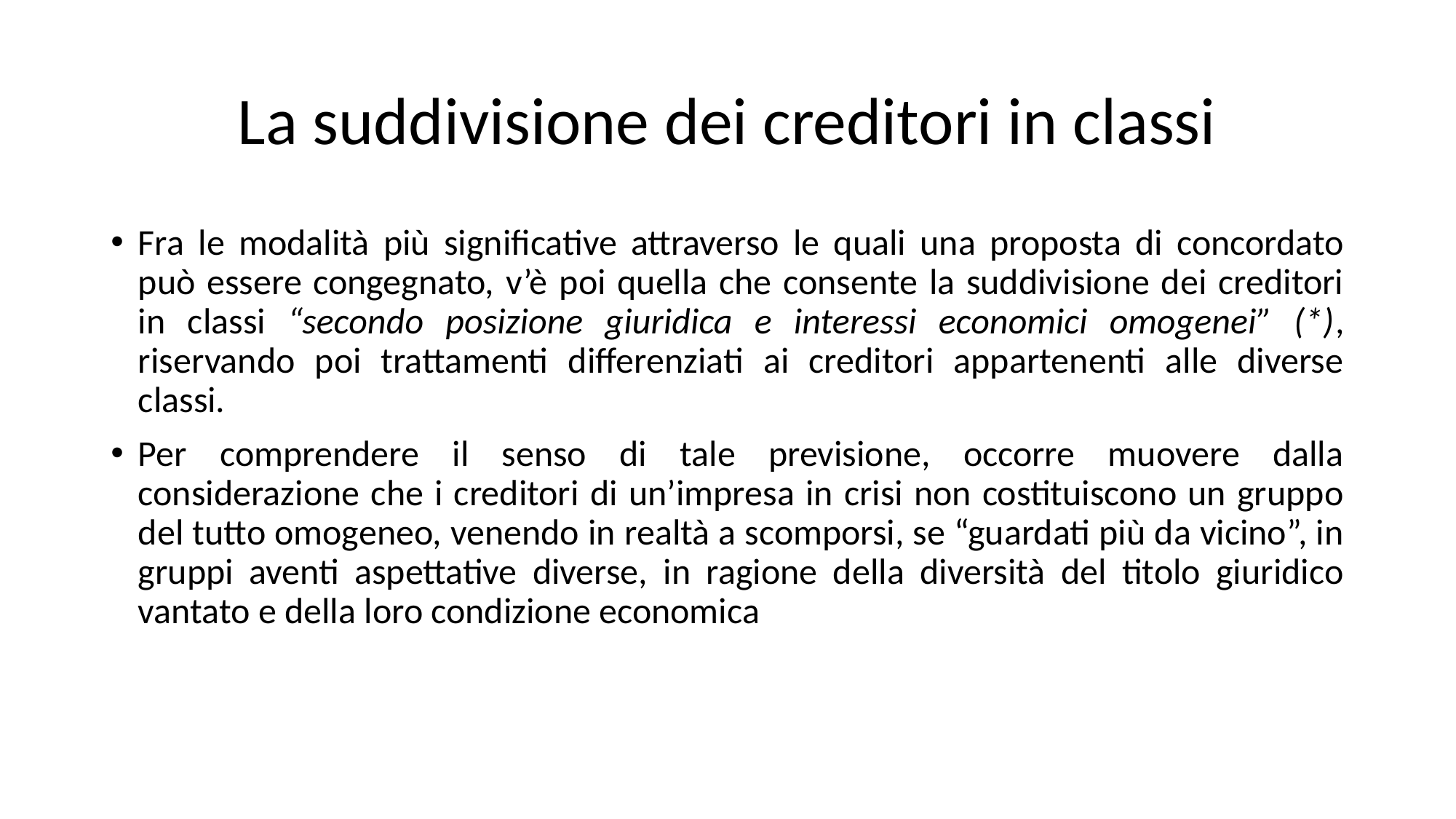

# La suddivisione dei creditori in classi
Fra le modalità più significative attraverso le quali una proposta di concordato può essere congegnato, v’è poi quella che consente la suddivisione dei creditori in classi “secondo posizione giuridica e interessi economici omogenei” (*), riservando poi trattamenti differenziati ai creditori appartenenti alle diverse classi.
Per comprendere il senso di tale previsione, occorre muovere dalla considerazione che i creditori di un’impresa in crisi non costituiscono un gruppo del tutto omogeneo, venendo in realtà a scomporsi, se “guardati più da vicino”, in gruppi aventi aspettative diverse, in ragione della diversità del titolo giuridico vantato e della loro condizione economica